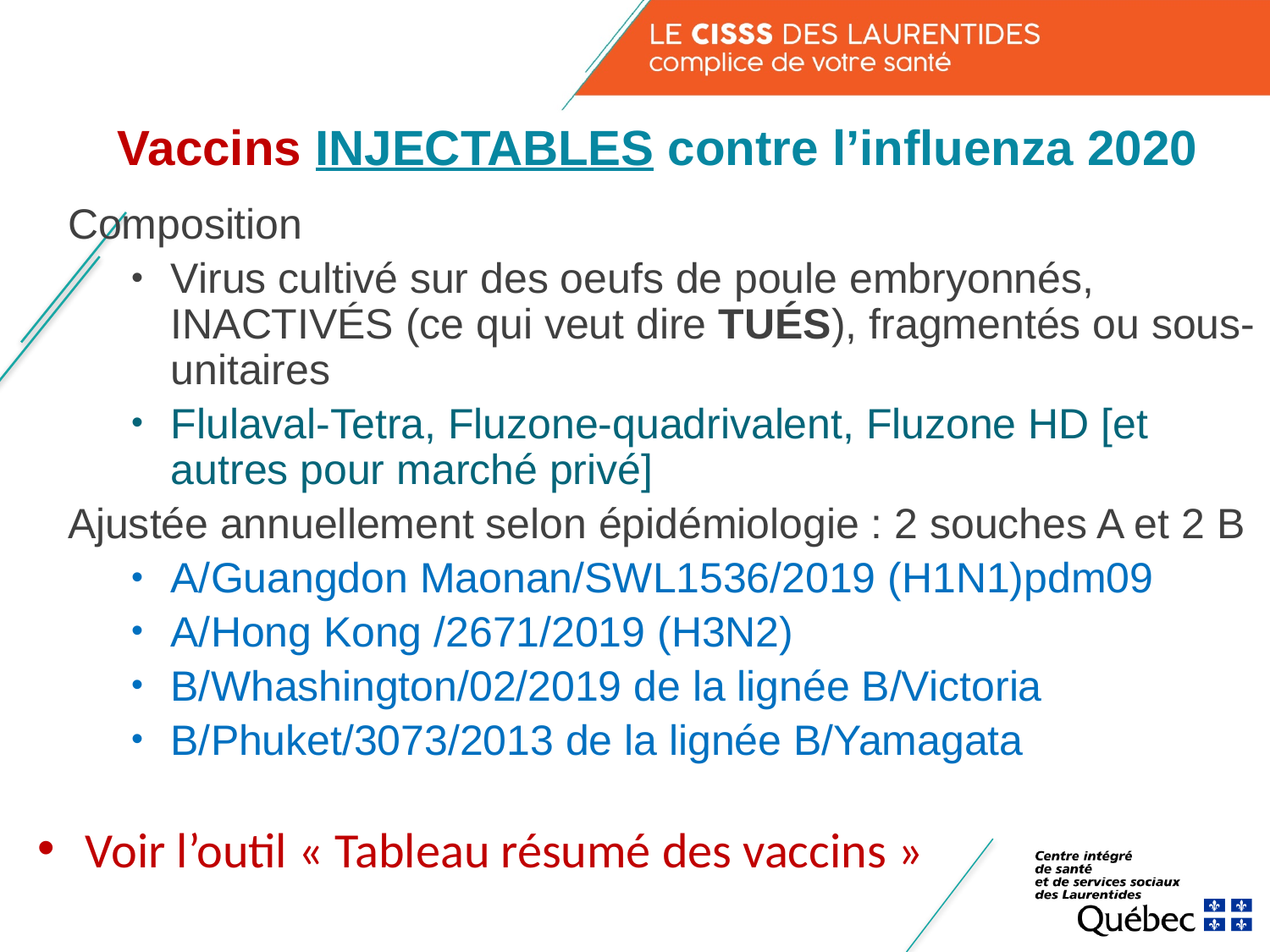

# Vaccins INJECTABLES contre l’influenza 2020
Composition
Virus cultivé sur des oeufs de poule embryonnés, INACTIVÉS (ce qui veut dire TUÉS), fragmentés ou sous-unitaires
Flulaval-Tetra, Fluzone-quadrivalent, Fluzone HD [et autres pour marché privé]
Ajustée annuellement selon épidémiologie : 2 souches A et 2 B
A/Guangdon Maonan/SWL1536/2019 (H1N1)pdm09
A/Hong Kong /2671/2019 (H3N2)
B/Whashington/02/2019 de la lignée B/Victoria
B/Phuket/3073/2013 de la lignée B/Yamagata
Voir l’outil « Tableau résumé des vaccins »